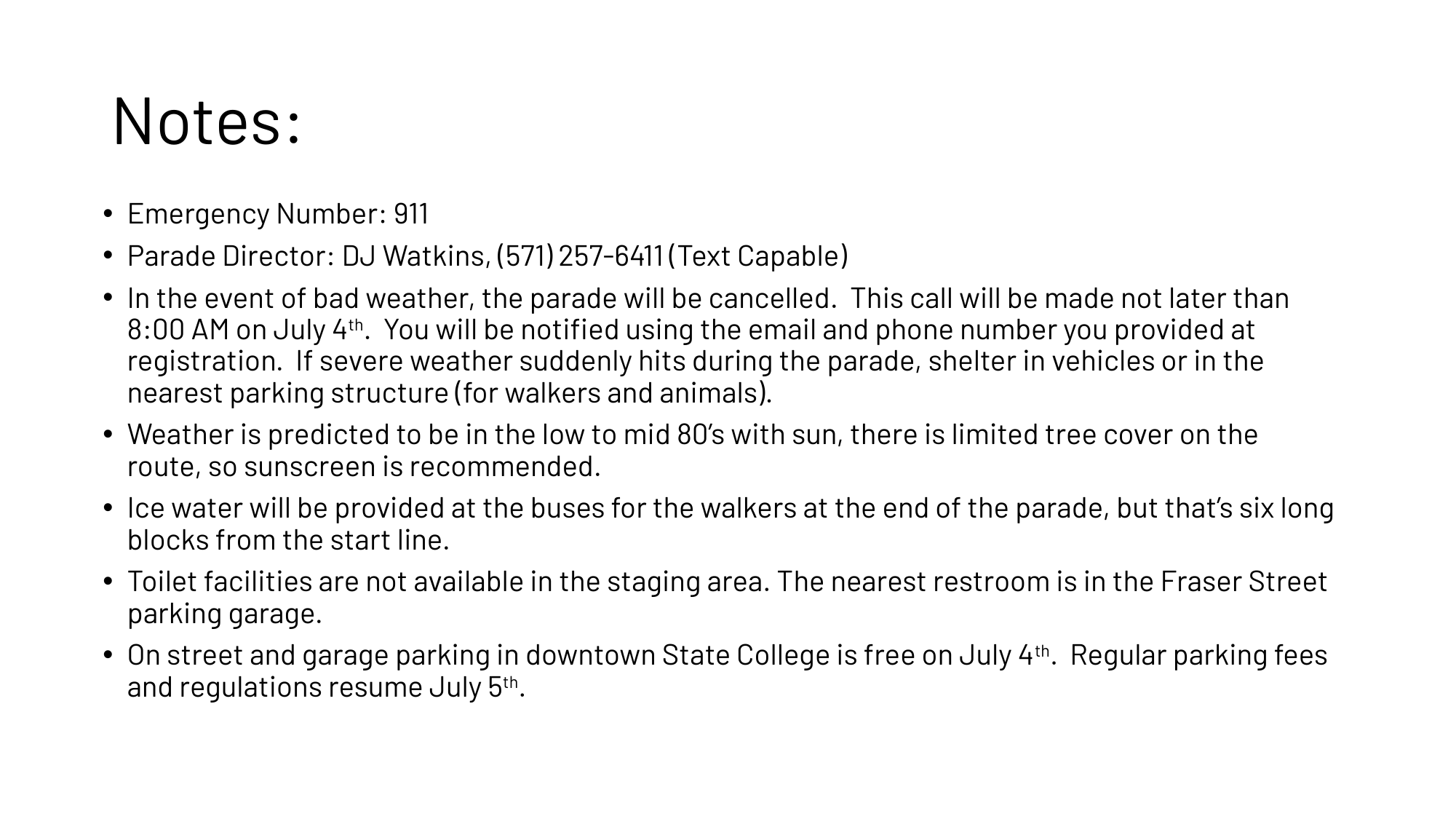

# Notes:
Emergency Number: 911
Parade Director: DJ Watkins, (571) 257-6411 (Text Capable)
In the event of bad weather, the parade will be cancelled.  This call will be made not later than 8:00 AM on July 4th.  You will be notified using the email and phone number you provided at registration.  If severe weather suddenly hits during the parade, shelter in vehicles or in the nearest parking structure (for walkers and animals).
Weather is predicted to be in the low to mid 80’s with sun, there is limited tree cover on the route, so sunscreen is recommended.
Ice water will be provided at the buses for the walkers at the end of the parade, but that’s six long blocks from the start line.
Toilet facilities are not available in the staging area. The nearest restroom is in the Fraser Street parking garage.
On street and garage parking in downtown State College is free on July 4th.  Regular parking fees and regulations resume July 5th.